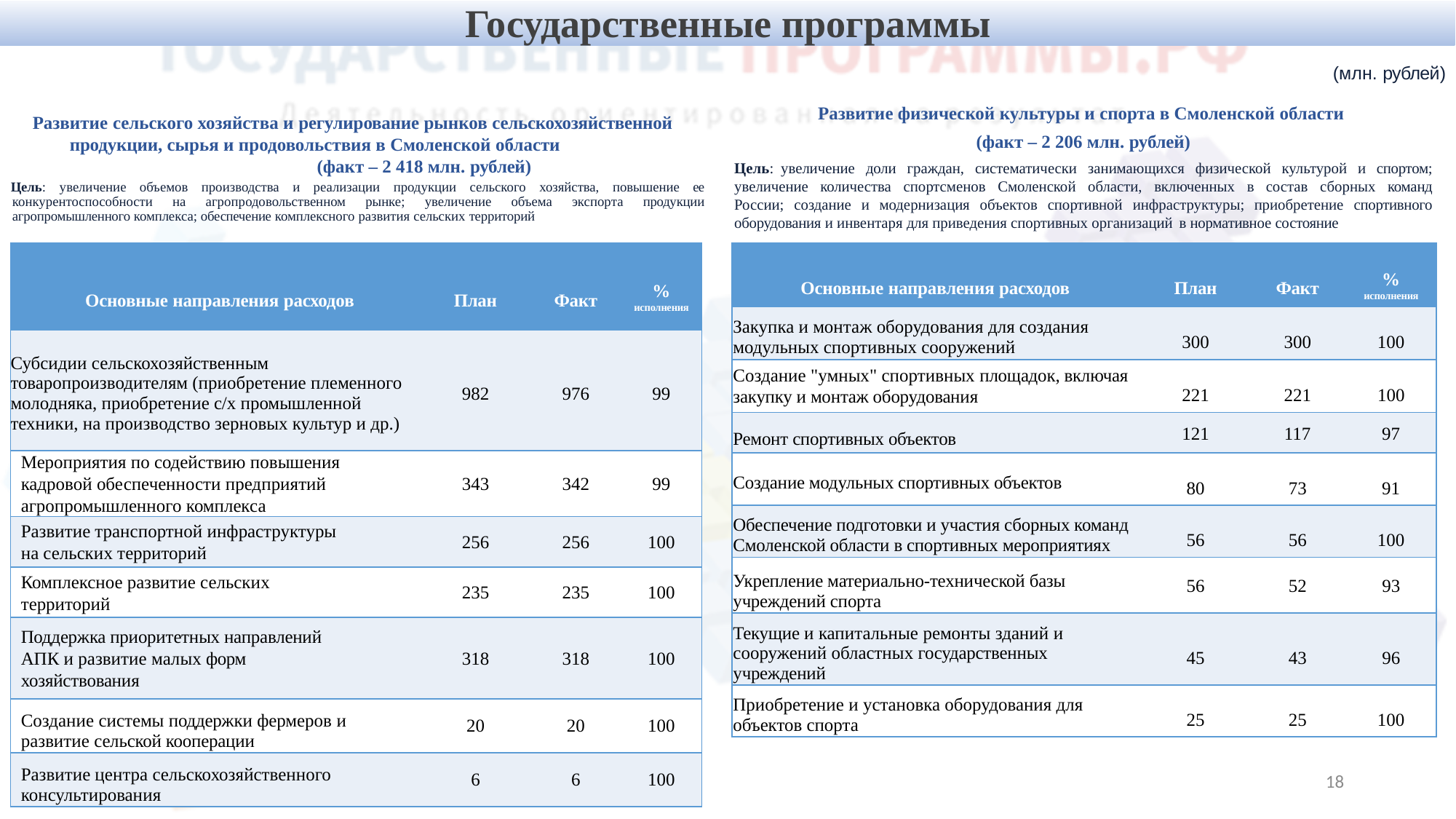

Государственные программы

(млн. рублей)
Развитие физической культуры и спорта в Смоленской области
(факт – 2 206 млн. рублей)
Цель: увеличение доли граждан, систематически занимающихся физической культурой и спортом; увеличение количества спортсменов Смоленской области, включенных в состав сборных команд России; создание и модернизация объектов спортивной инфраструктуры; приобретение спортивного оборудования и инвентаря для приведения спортивных организаций в нормативное состояние
Развитие сельского хозяйства и регулирование рынков сельскохозяйственной продукции, сырья и продовольствия в Смоленской области                                                 (факт – 2 418 млн. рублей)
Цель: увеличение объемов производства и реализации продукции сельского хозяйства, повышение ее конкурентоспособности  на  агропродовольственном  рынке;  увеличение  объема  экспорта  продукции агропромышленного комплекса; обеспечение комплексного развития сельских территорий
| Основные направления расходов | План | Факт | % исполнения |
| --- | --- | --- | --- |
| Субсидии сельскохозяйственным товаропроизводителям (приобретение племенного молодняка, приобретение с/х промышленной техники, на производство зерновых культур и др.) | 982 | 976 | 99 |
| Мероприятия по содействию повышения кадровой обеспеченности предприятий агропромышленного комплекса | 343 | 342 | 99 |
| Развитие транспортной инфраструктуры на сельских территорий | 256 | 256 | 100 |
| Комплексное развитие сельских территорий | 235 | 235 | 100 |
| Поддержка приоритетных направлений АПК и развитие малых форм хозяйствования | 318 | 318 | 100 |
| Создание системы поддержки фермеров и развитие сельской кооперации | 20 | 20 | 100 |
| Развитие центра сельскохозяйственного консультирования | 6 | 6 | 100 |
| Основные направления расходов | План | Факт | % исполнения |
| --- | --- | --- | --- |
| Закупка и монтаж оборудования для создания модульных спортивных сооружений | 300 | 300 | 100 |
| Создание "умных" спортивных площадок, включая закупку и монтаж оборудования | 221 | 221 | 100 |
| Ремонт спортивных объектов | 121 | 117 | 97 |
| Создание модульных спортивных объектов | 80 | 73 | 91 |
| Обеспечение подготовки и участия сборных команд Смоленской области в спортивных мероприятиях | 56 | 56 | 100 |
| Укрепление материально-технической базы учреждений спорта | 56 | 52 | 93 |
| Текущие и капитальные ремонты зданий и сооружений областных государственных учреждений | 45 | 43 | 96 |
| Приобретение и установка оборудования для объектов спорта | 25 | 25 | 100 |
18